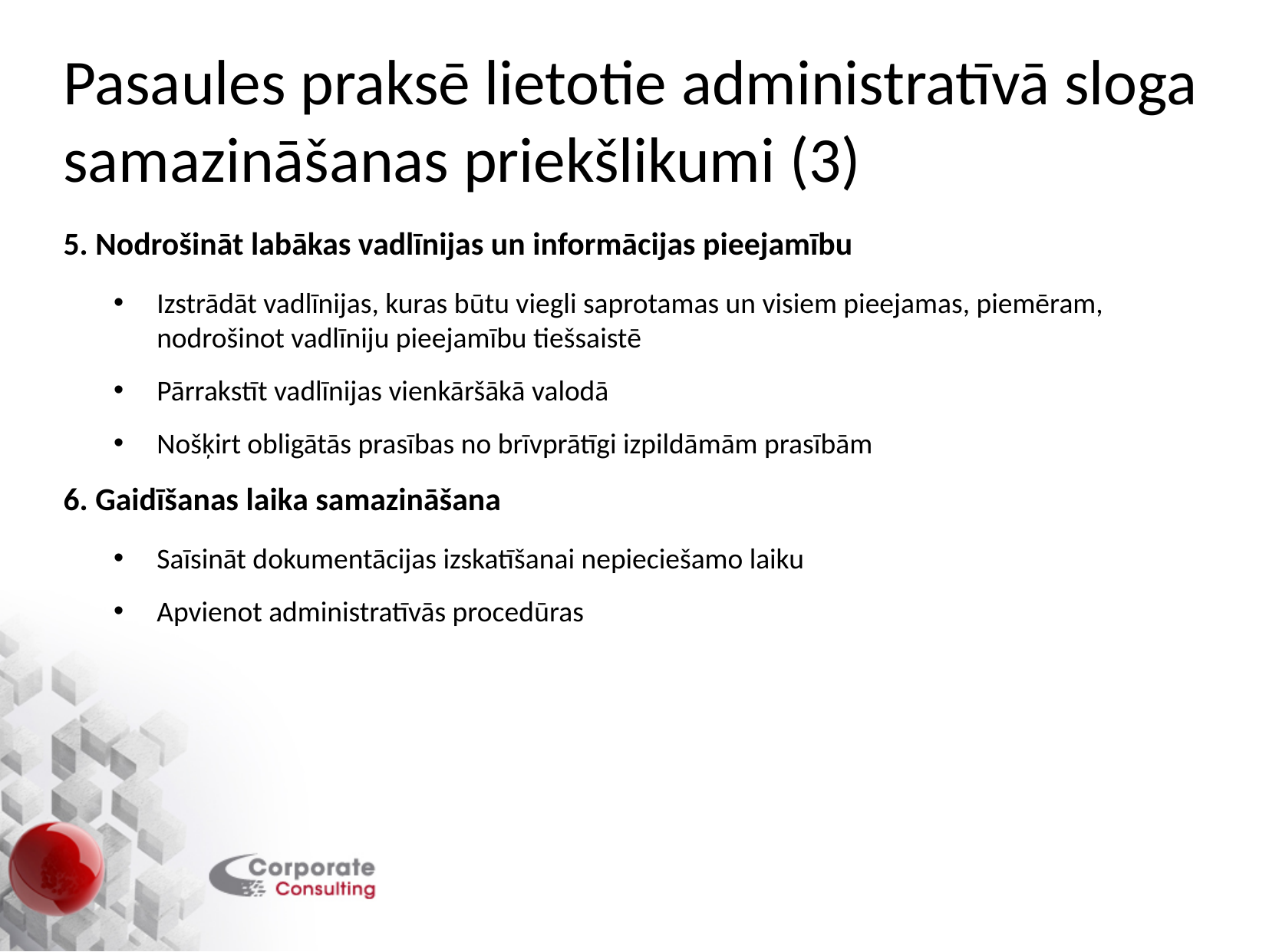

# Pasaules praksē lietotie administratīvā sloga samazināšanas priekšlikumi (3)
5. Nodrošināt labākas vadlīnijas un informācijas pieejamību
Izstrādāt vadlīnijas, kuras būtu viegli saprotamas un visiem pieejamas, piemēram, nodrošinot vadlīniju pieejamību tiešsaistē
Pārrakstīt vadlīnijas vienkāršākā valodā
Nošķirt obligātās prasības no brīvprātīgi izpildāmām prasībām
6. Gaidīšanas laika samazināšana
Saīsināt dokumentācijas izskatīšanai nepieciešamo laiku
Apvienot administratīvās procedūras